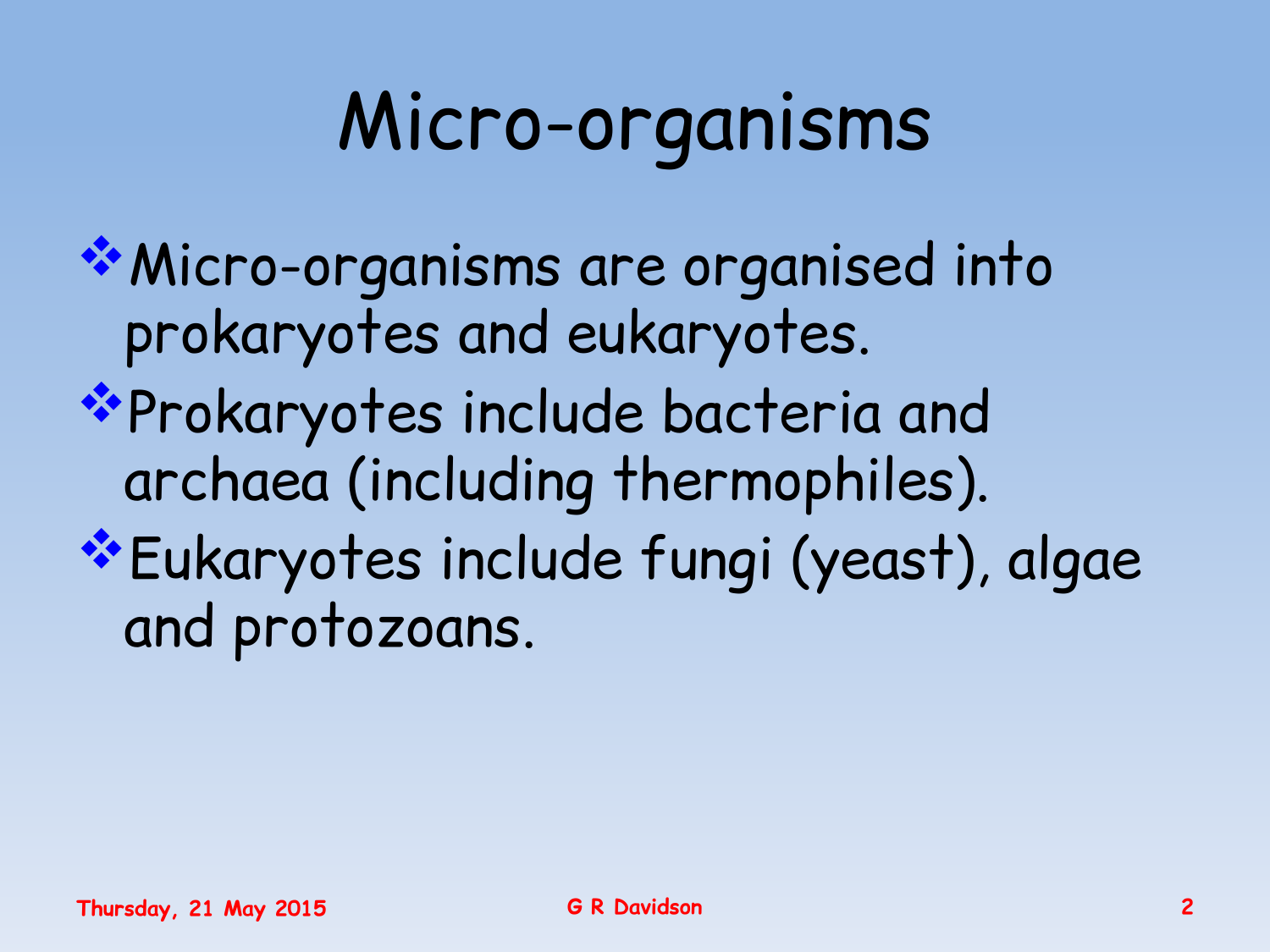

# Micro-organisms
Micro-organisms are organised into prokaryotes and eukaryotes.
Prokaryotes include bacteria and archaea (including thermophiles).
Eukaryotes include fungi (yeast), algae and protozoans.

Thursday, 21 May 2015
G R Davidson
2